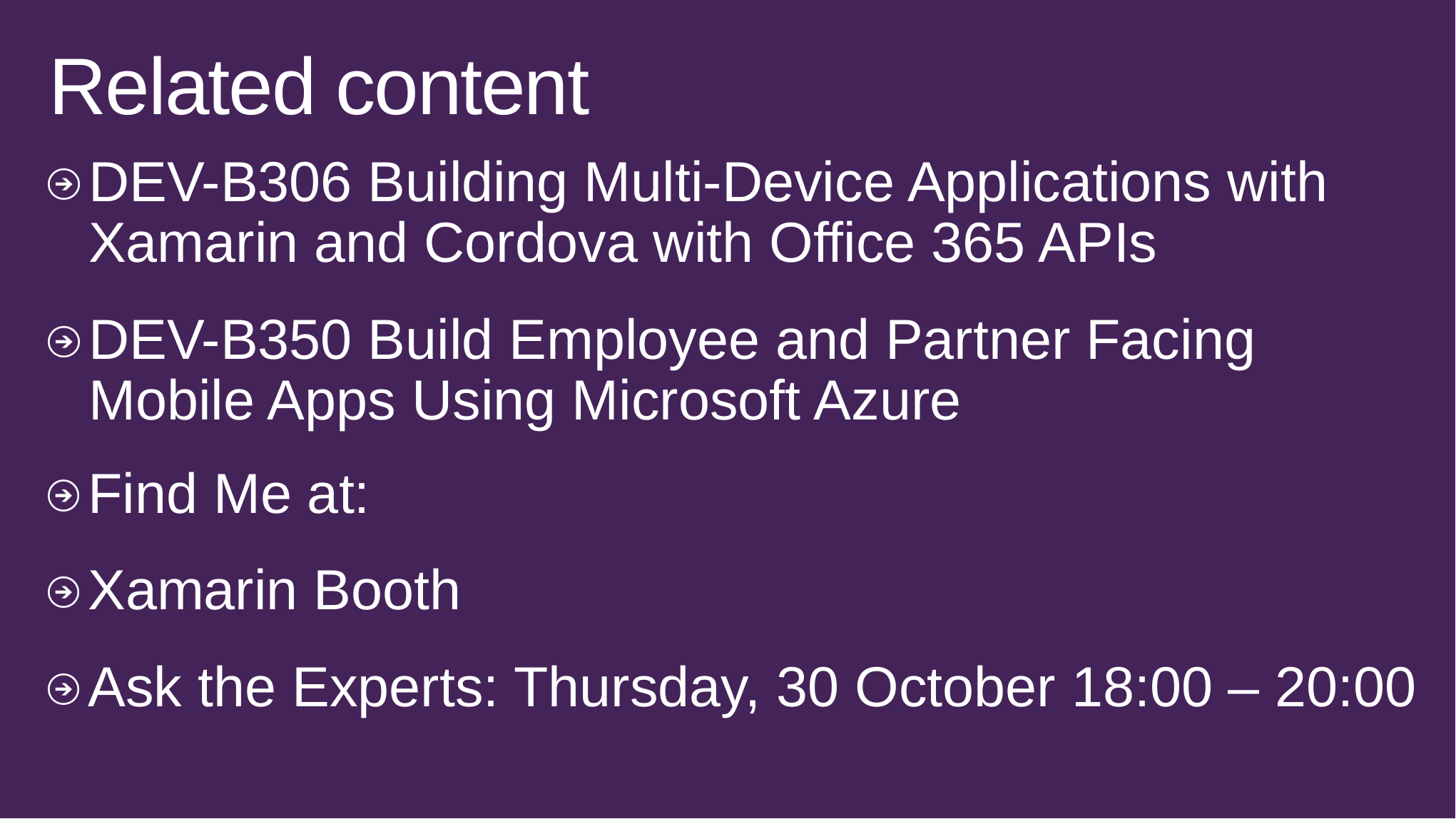

# Related content
DEV-B306 Building Multi-Device Applications with Xamarin and Cordova with Office 365 APIs
DEV-B350 Build Employee and Partner Facing Mobile Apps Using Microsoft Azure
Find Me at:
Xamarin Booth
Ask the Experts: Thursday, 30 October 18:00 – 20:00